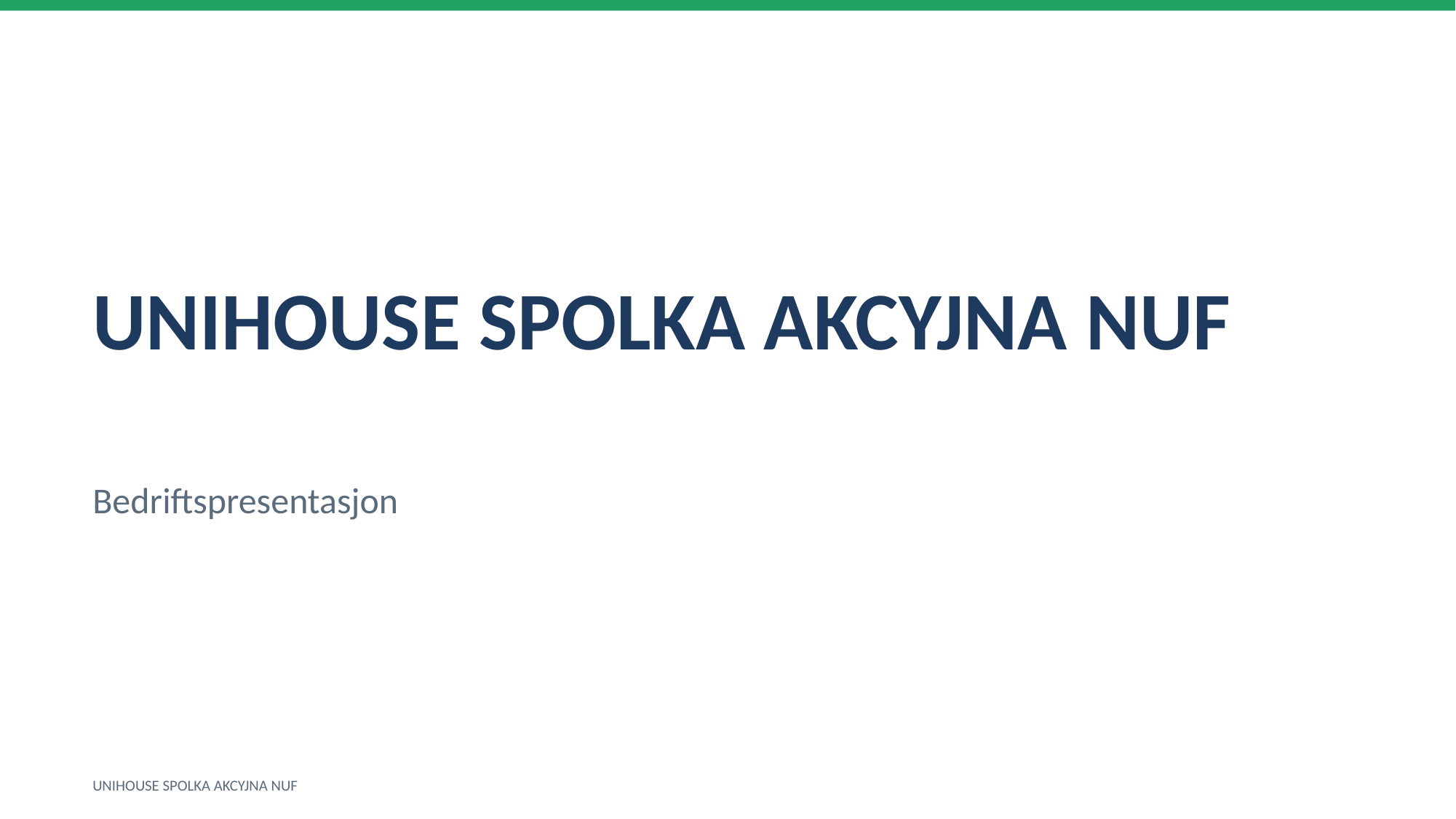

UNIHOUSE SPOLKA AKCYJNA NUF
Bedriftspresentasjon
UNIHOUSE SPOLKA AKCYJNA NUF